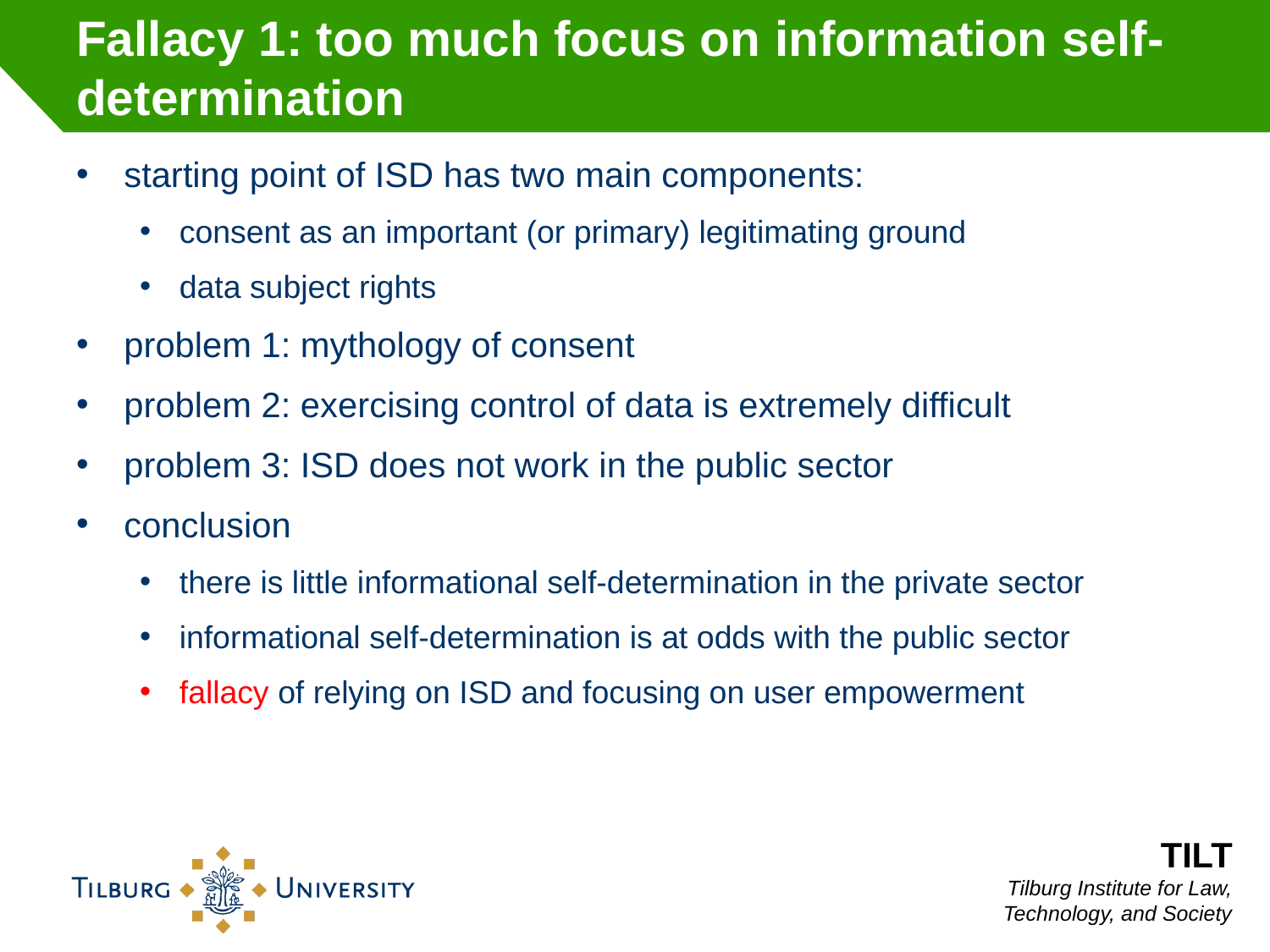

# Fallacy 1: too much focus on information self-determination
starting point of ISD has two main components:
consent as an important (or primary) legitimating ground
data subject rights
problem 1: mythology of consent
problem 2: exercising control of data is extremely difficult
problem 3: ISD does not work in the public sector
conclusion
there is little informational self-determination in the private sector
informational self-determination is at odds with the public sector
fallacy of relying on ISD and focusing on user empowerment

TILT
Tilburg Institute for Law, Technology, and Society